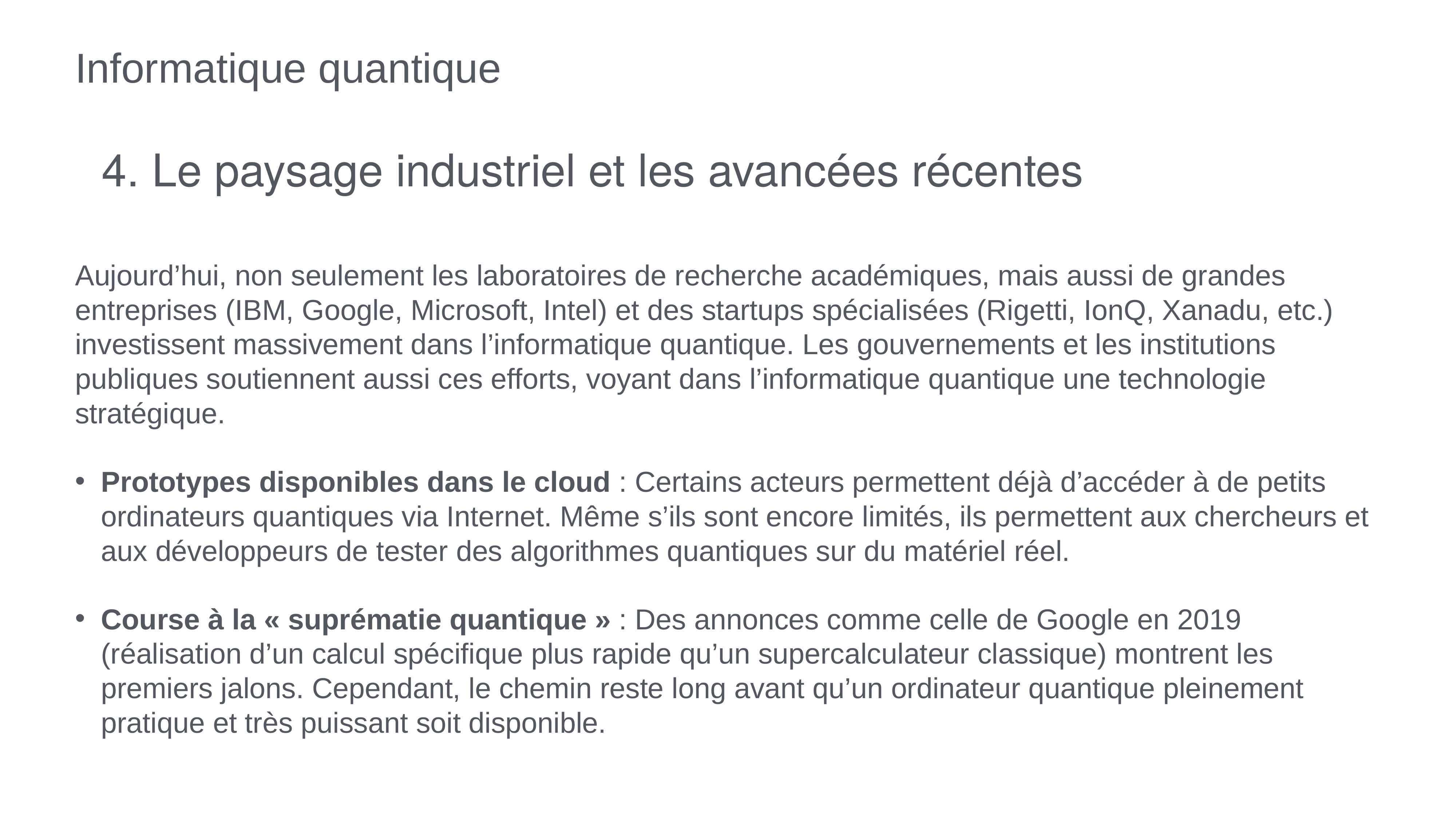

# Informatique quantique
4. Le paysage industriel et les avancées récentes
Aujourd’hui, non seulement les laboratoires de recherche académiques, mais aussi de grandes entreprises (IBM, Google, Microsoft, Intel) et des startups spécialisées (Rigetti, IonQ, Xanadu, etc.) investissent massivement dans l’informatique quantique. Les gouvernements et les institutions publiques soutiennent aussi ces efforts, voyant dans l’informatique quantique une technologie stratégique.
Prototypes disponibles dans le cloud : Certains acteurs permettent déjà d’accéder à de petits ordinateurs quantiques via Internet. Même s’ils sont encore limités, ils permettent aux chercheurs et aux développeurs de tester des algorithmes quantiques sur du matériel réel.
Course à la « suprématie quantique » : Des annonces comme celle de Google en 2019 (réalisation d’un calcul spécifique plus rapide qu’un supercalculateur classique) montrent les premiers jalons. Cependant, le chemin reste long avant qu’un ordinateur quantique pleinement pratique et très puissant soit disponible.